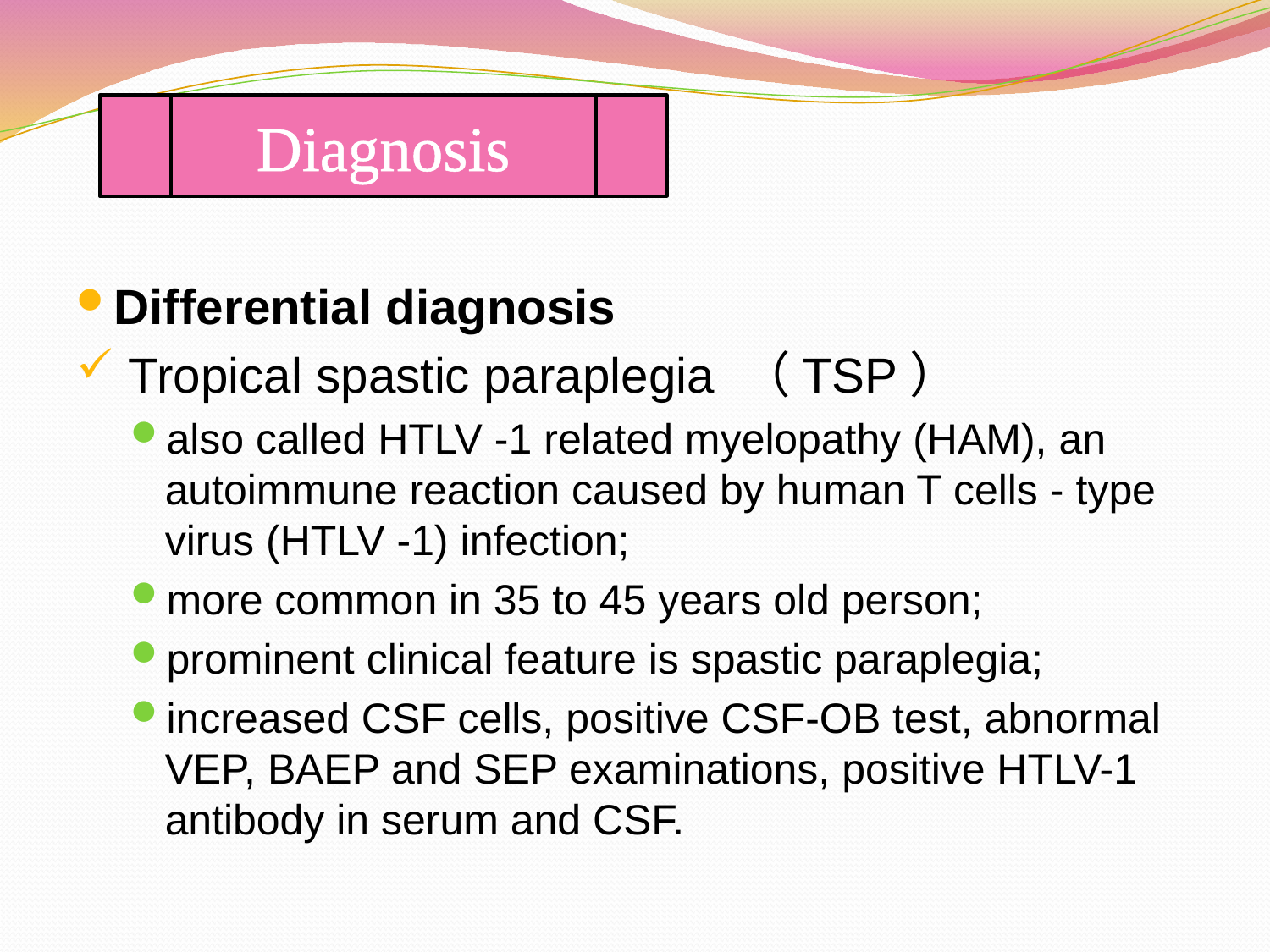

Diagnosis
Differential diagnosis
 Tropical spastic paraplegia （TSP）
also called HTLV -1 related myelopathy (HAM), an autoimmune reaction caused by human T cells - type virus (HTLV -1) infection;
more common in 35 to 45 years old person;
prominent clinical feature is spastic paraplegia;
increased CSF cells, positive CSF-OB test, abnormal VEP, BAEP and SEP examinations, positive HTLV-1 antibody in serum and CSF.